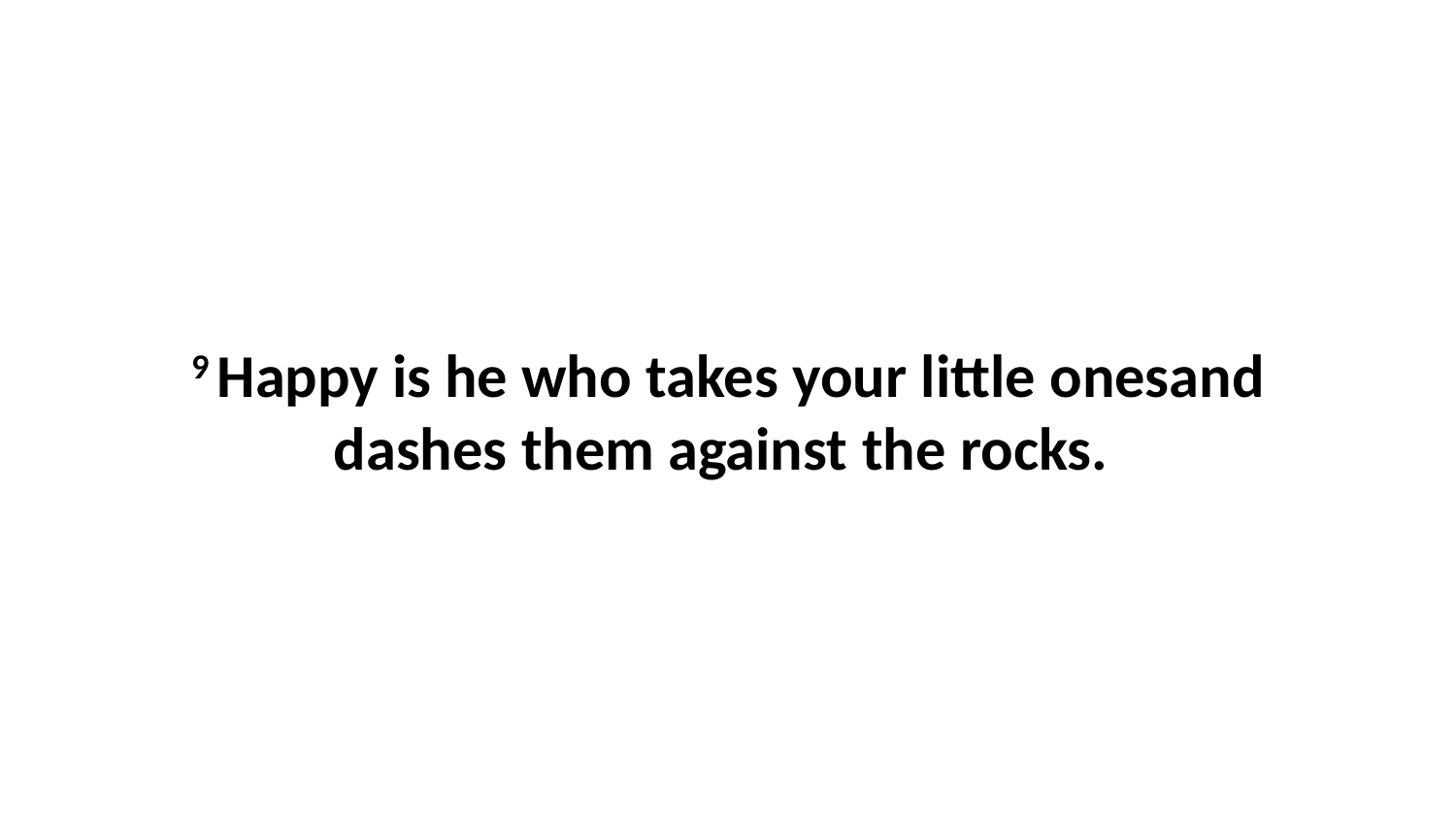

9 Happy is he who takes your little onesand dashes them against the rocks.